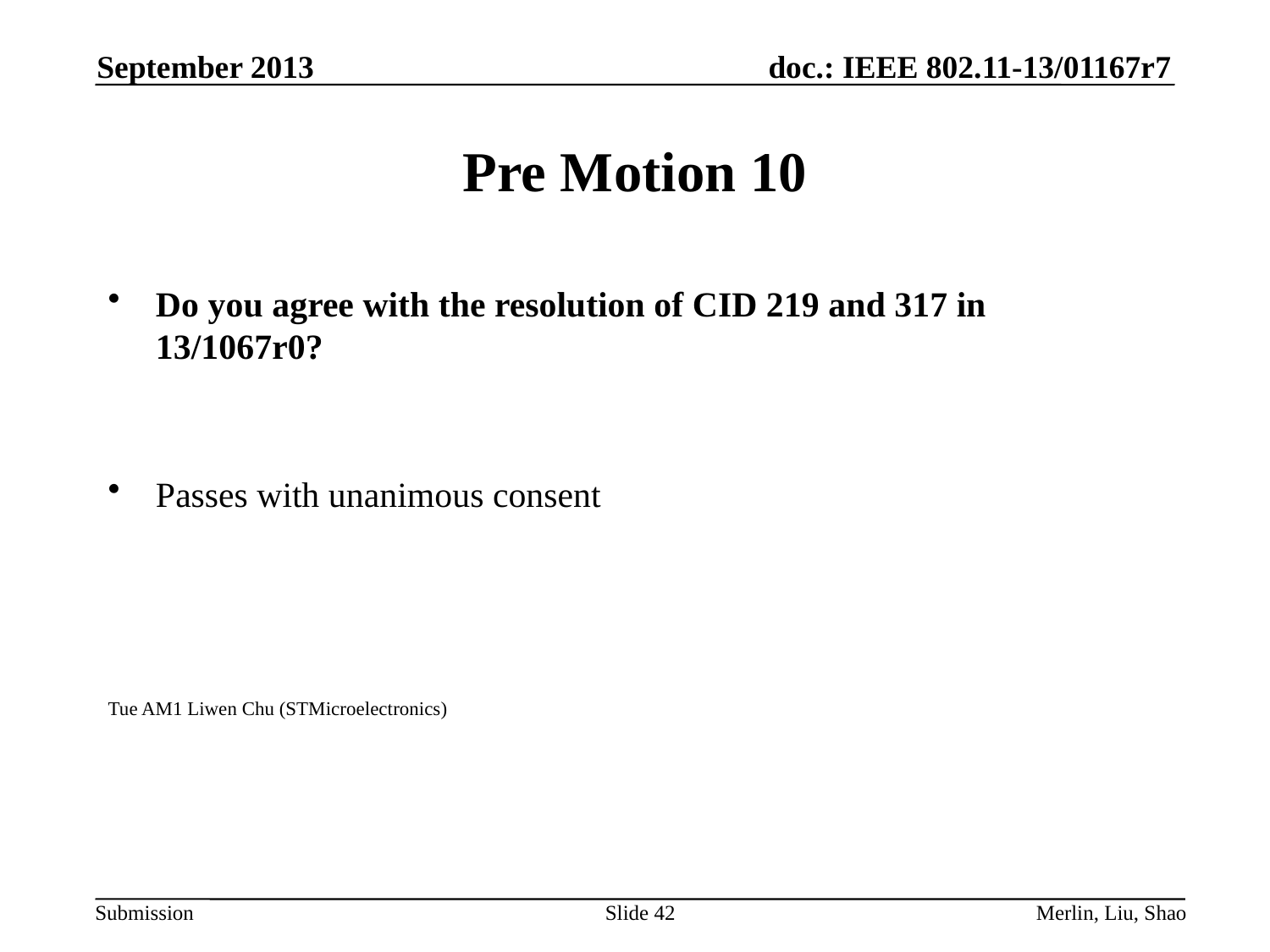

September 2013
# Pre Motion 10
Do you agree with the resolution of CID 219 and 317 in   13/1067r0?

Passes with unanimous consent

Tue AM1 Liwen Chu (STMicroelectronics)

Slide 42
Merlin, Liu, Shao